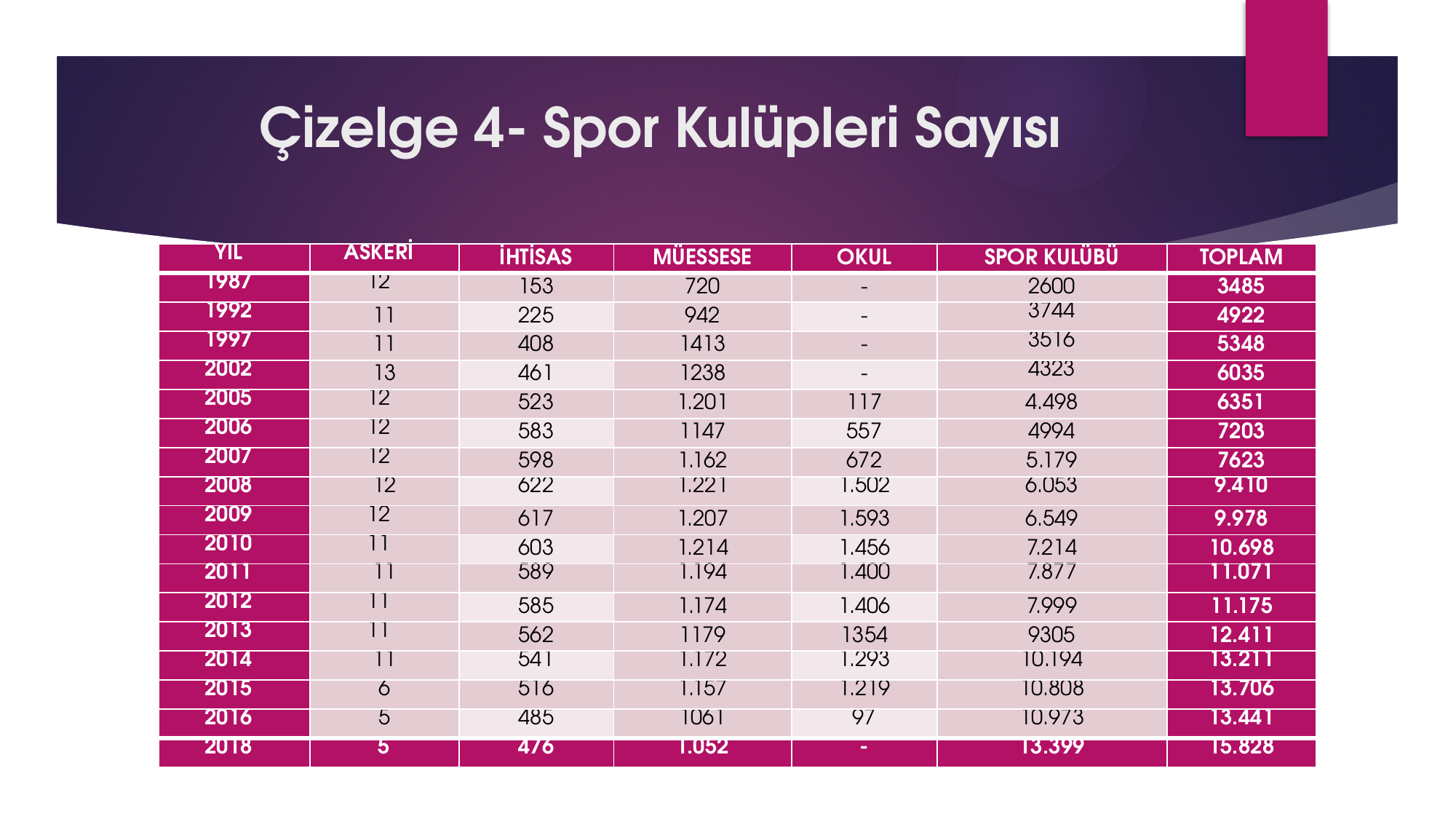

# Çizelge 4- Spor Kulüpleri Sayısı
| YIL | ASKERİ | İHTİSAS | MÜESSESE | OKUL | SPOR KULÜBÜ | TOPLAM |
| --- | --- | --- | --- | --- | --- | --- |
| 1987 | 12 | 153 | 720 | - | 2600 | 3485 |
| 1992 | 11 | 225 | 942 | - | 3744 | 4922 |
| 1997 | 11 | 408 | 1413 | - | 3516 | 5348 |
| 2002 | 13 | 461 | 1238 | - | 4323 | 6035 |
| 2005 | 12 | 523 | 1.201 | 117 | 4.498 | 6351 |
| 2006 | 12 | 583 | 1147 | 557 | 4994 | 7203 |
| 2007 | 12 | 598 | 1.162 | 672 | 5.179 | 7623 |
| 2008 | 12 | 622 | 1.221 | 1.502 | 6.053 | 9.410 |
| 2009 | 12 | 617 | 1.207 | 1.593 | 6.549 | 9.978 |
| 2010 | 11 | 603 | 1.214 | 1.456 | 7.214 | 10.698 |
| 2011 | 11 | 589 | 1.194 | 1.400 | 7.877 | 11.071 |
| 2012 | 11 | 585 | 1.174 | 1.406 | 7.999 | 11.175 |
| 2013 | 11 | 562 | 1179 | 1354 | 9305 | 12.411 |
| 2014 | 11 | 541 | 1.172 | 1.293 | 10.194 | 13.211 |
| 2015 | 6 | 516 | 1.157 | 1.219 | 10.808 | 13.706 |
| 2016 | 5 | 485 | 1061 | 97 | 10.973 | 13.441 |
| 2018 | 5 | 476 | 1.052 | - | 13.399 | 15.828 |